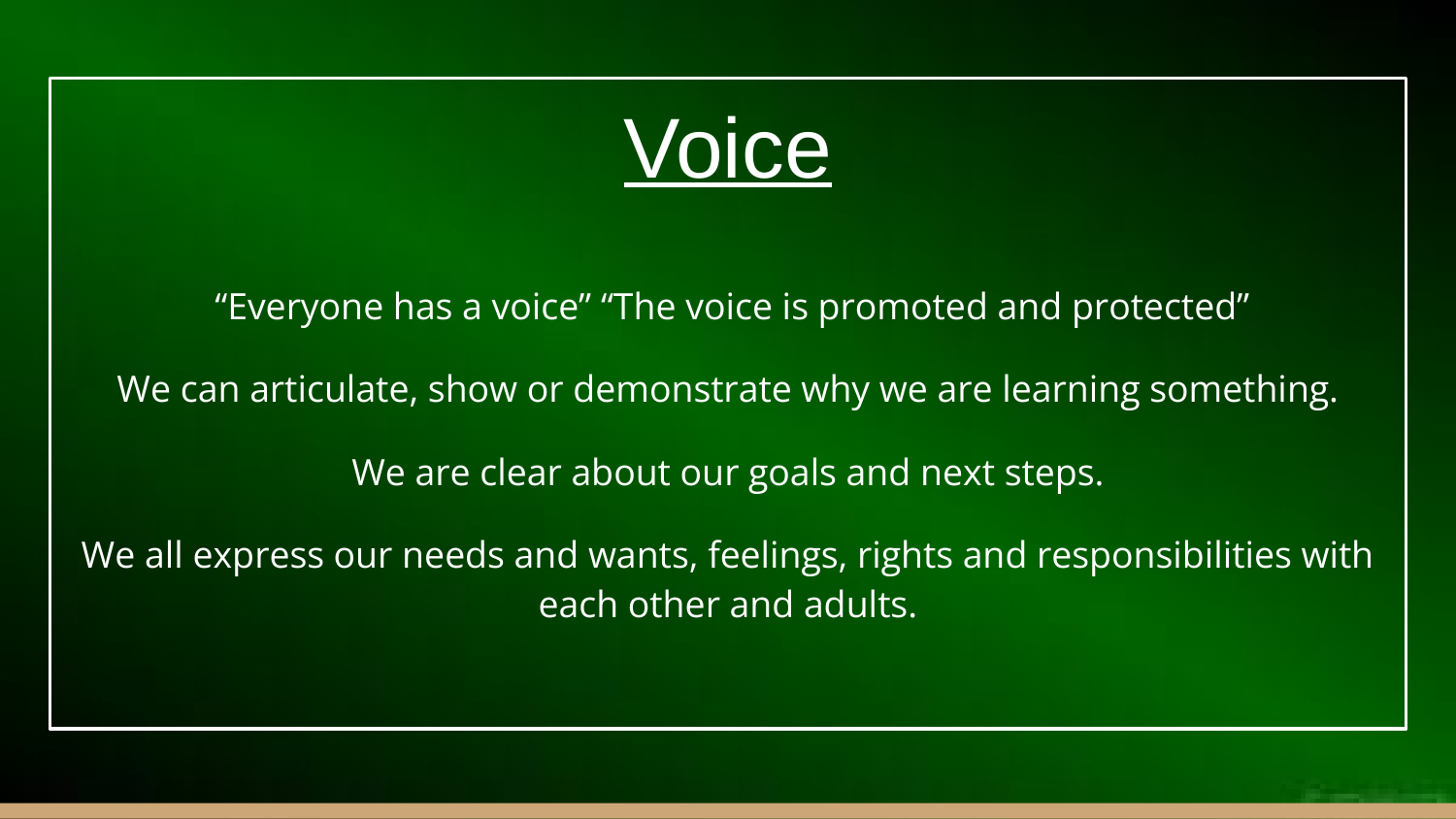

Voice

 “Everyone has a voice” “The voice is promoted and protected”
We can articulate, show or demonstrate why we are learning something.
We are clear about our goals and next steps.
We all express our needs and wants, feelings, rights and responsibilities with each other and adults.